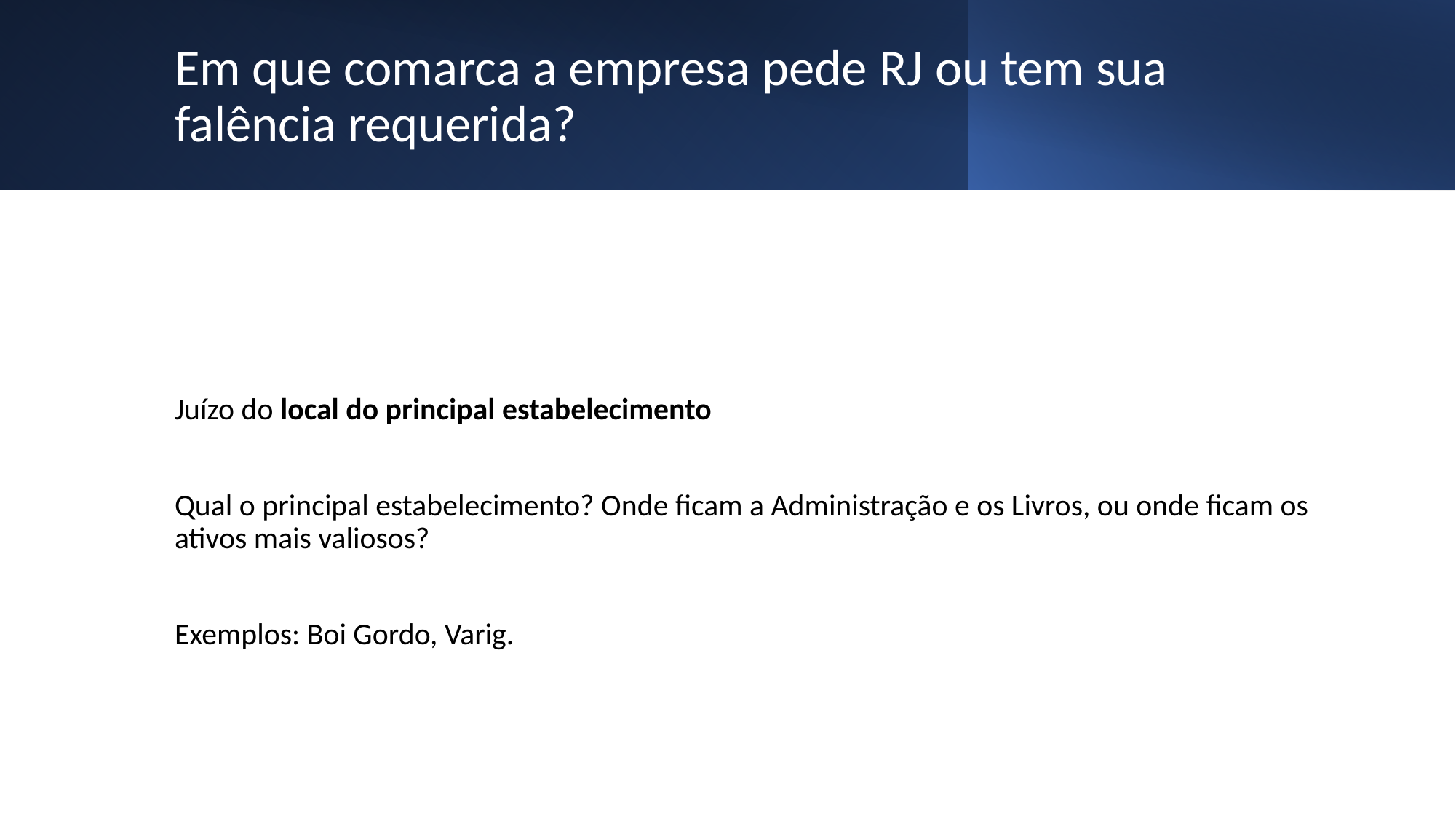

# Em que comarca a empresa pede RJ ou tem sua falência requerida?

Juízo do local do principal estabelecimento

Qual o principal estabelecimento? Onde ficam a Administração e os Livros, ou onde ficam os ativos mais valiosos?

Exemplos: Boi Gordo, Varig.